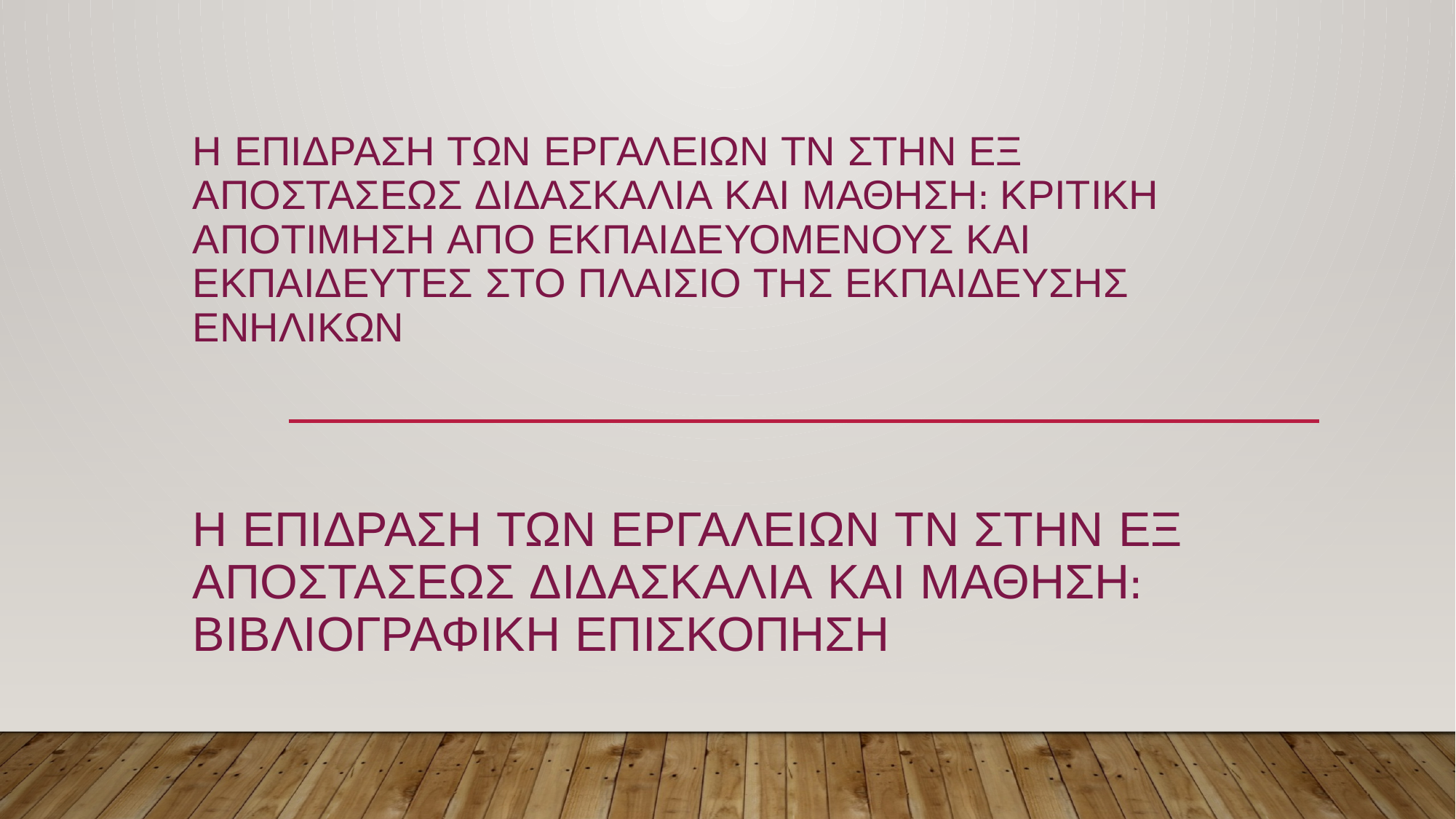

# Η επιδραση των εργαλειων τν στην εξ Αποστασεως διδασκαλια και μαθηση: κριτικη αποτιμηση απο εκπαιδευομενους και εκπαιδευτες στο πλαισιο της εκπαιδευσησ ενηλικων
Η επιδραση των εργαλειων τν στην εξ Αποστασεως διδασκαλια και μαθηση: βιβλιογραφικη επισκοπηση